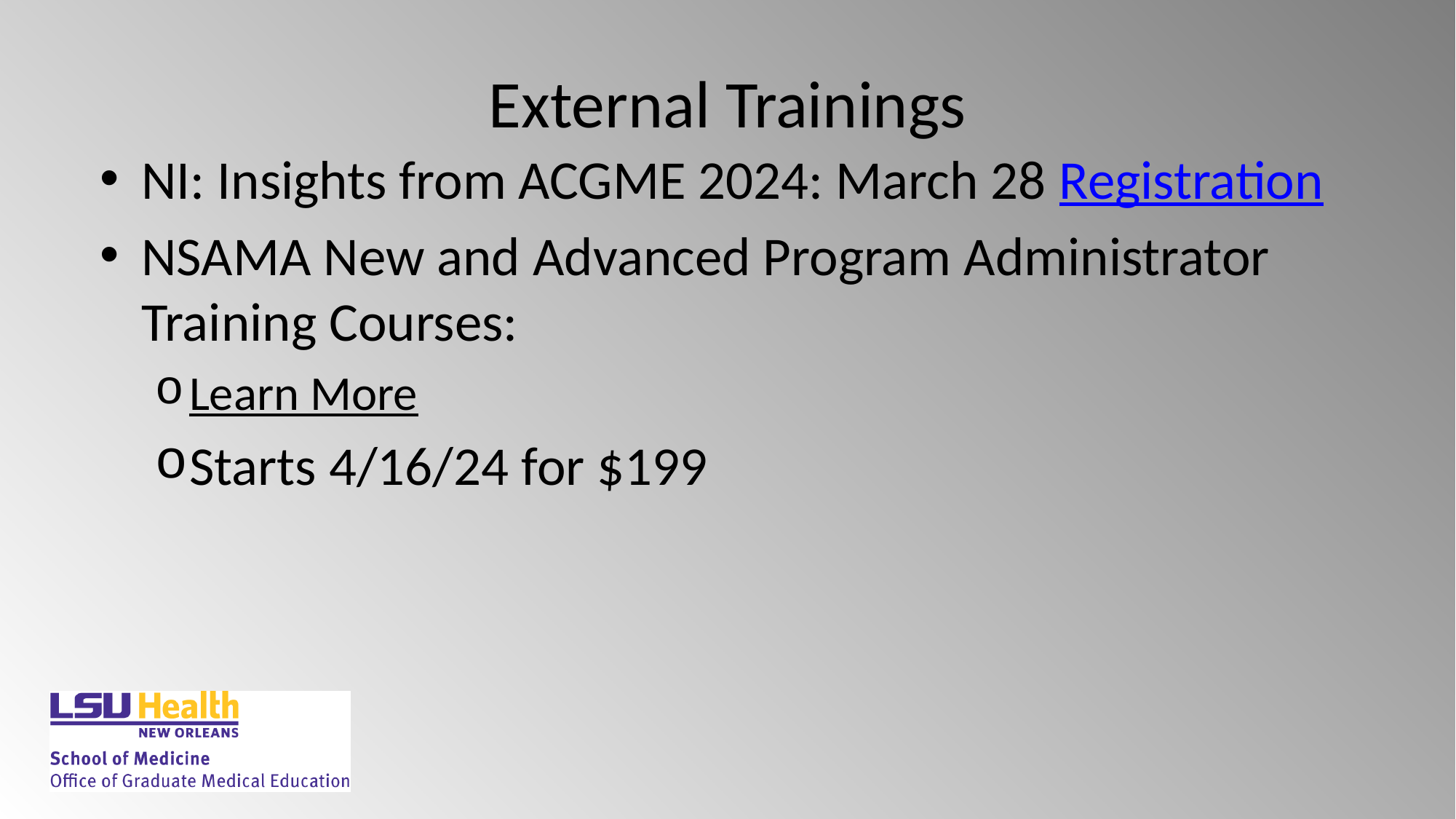

# External Trainings
NI: Insights from ACGME 2024: March 28 Registration
NSAMA New and Advanced Program Administrator Training Courses:
Learn More
Starts 4/16/24 for $199